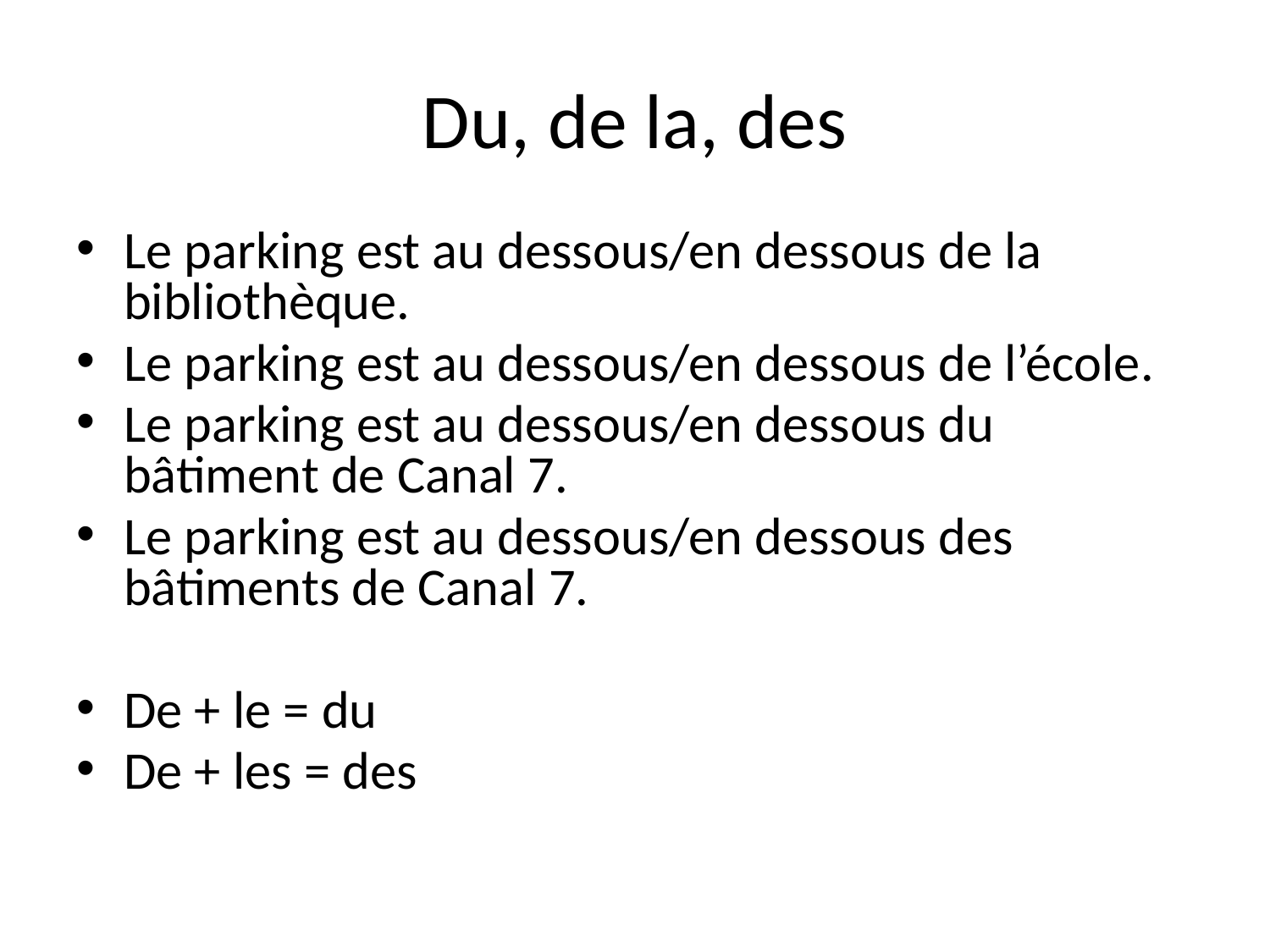

# Du, de la, des
Le parking est au dessous/en dessous de la bibliothèque.
Le parking est au dessous/en dessous de l’école.
Le parking est au dessous/en dessous du bâtiment de Canal 7.
Le parking est au dessous/en dessous des bâtiments de Canal 7.

De + le = du
De + les = des